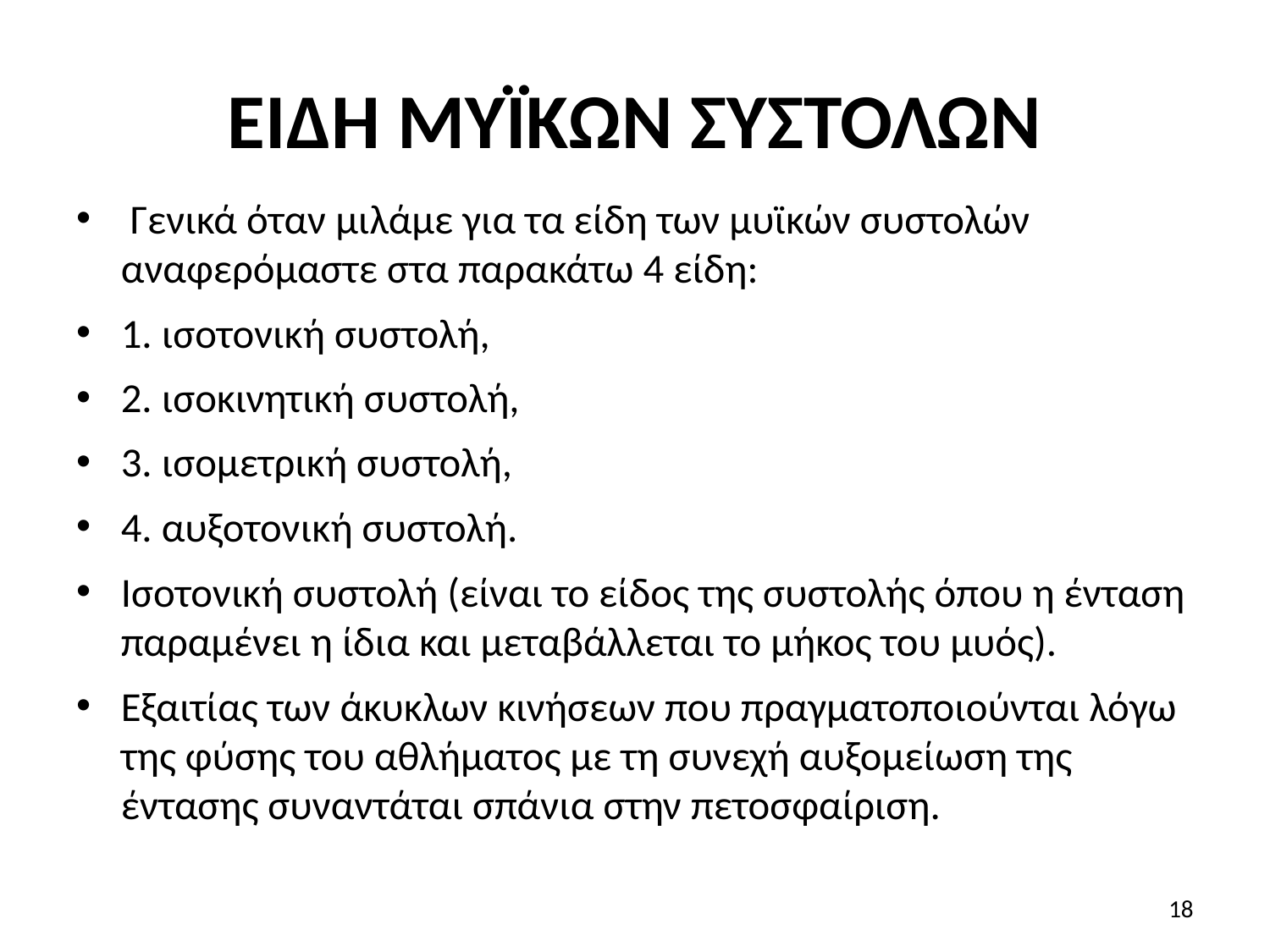

# ΕΙΔΗ ΜΥΪΚΩΝ ΣΥΣΤΟΛΩΝ
 Γενικά όταν μιλάμε για τα είδη των μυϊκών συστολών αναφερόμαστε στα παρακάτω 4 είδη:
1. ισοτονική συστολή,
2. ισοκινητική συστολή,
3. ισομετρική συστολή,
4. αυξοτονική συστολή.
Ισοτονική συστολή (είναι το είδος της συστολής όπου η ένταση παραμένει η ίδια και μεταβάλλεται το μήκος του μυός).
Εξαιτίας των άκυκλων κινήσεων που πραγματοποιούνται λόγω της φύσης του αθλήματος με τη συνεχή αυξομείωση της έντασης συναντάται σπάνια στην πετοσφαίριση.
18